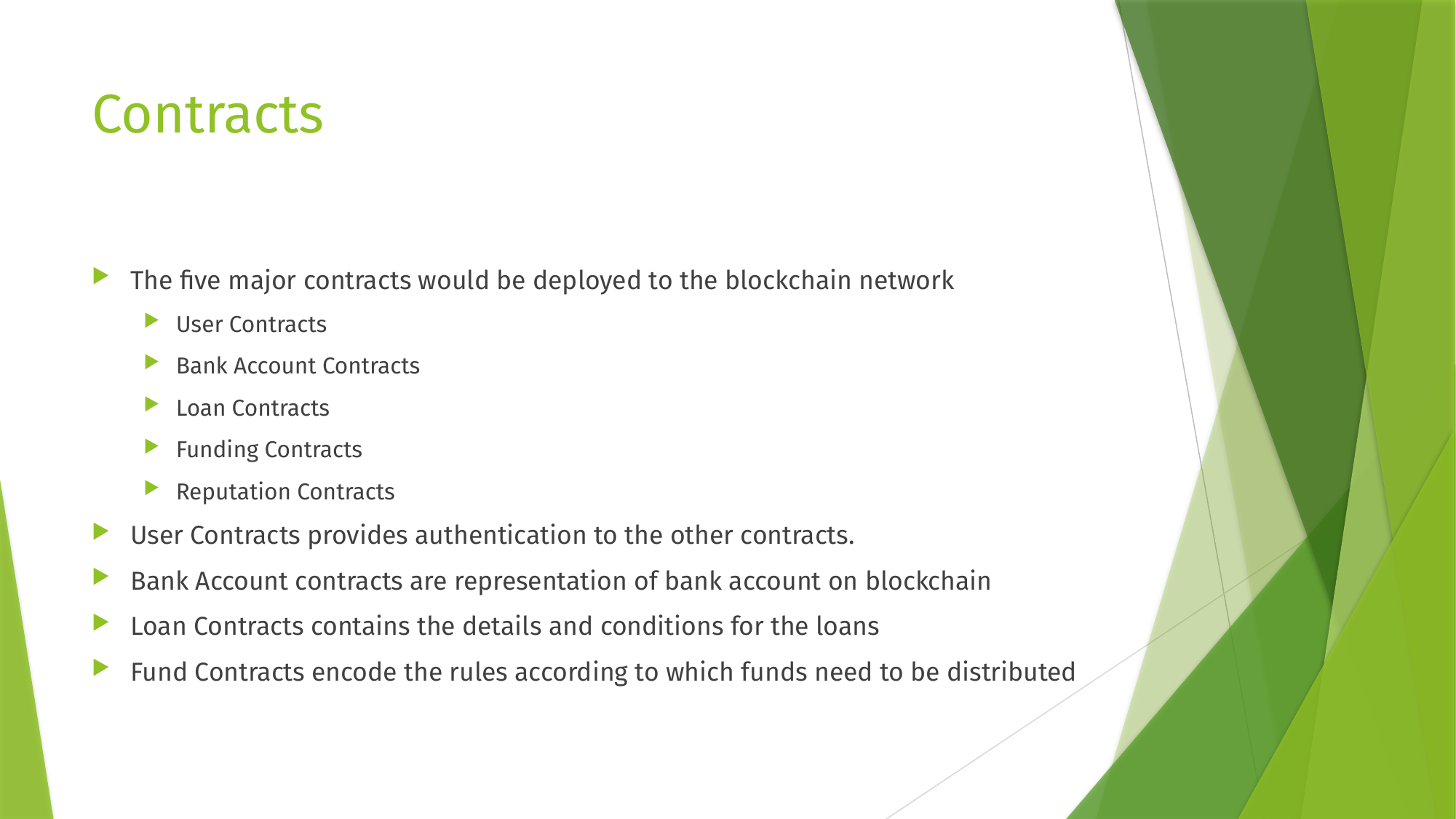

# Contracts
The five major contracts would be deployed to the blockchain network
User Contracts
Bank Account Contracts
Loan Contracts
Funding Contracts
Reputation Contracts
User Contracts provides authentication to the other contracts.
Bank Account contracts are representation of bank account on blockchain
Loan Contracts contains the details and conditions for the loans
Fund Contracts encode the rules according to which funds need to be distributed